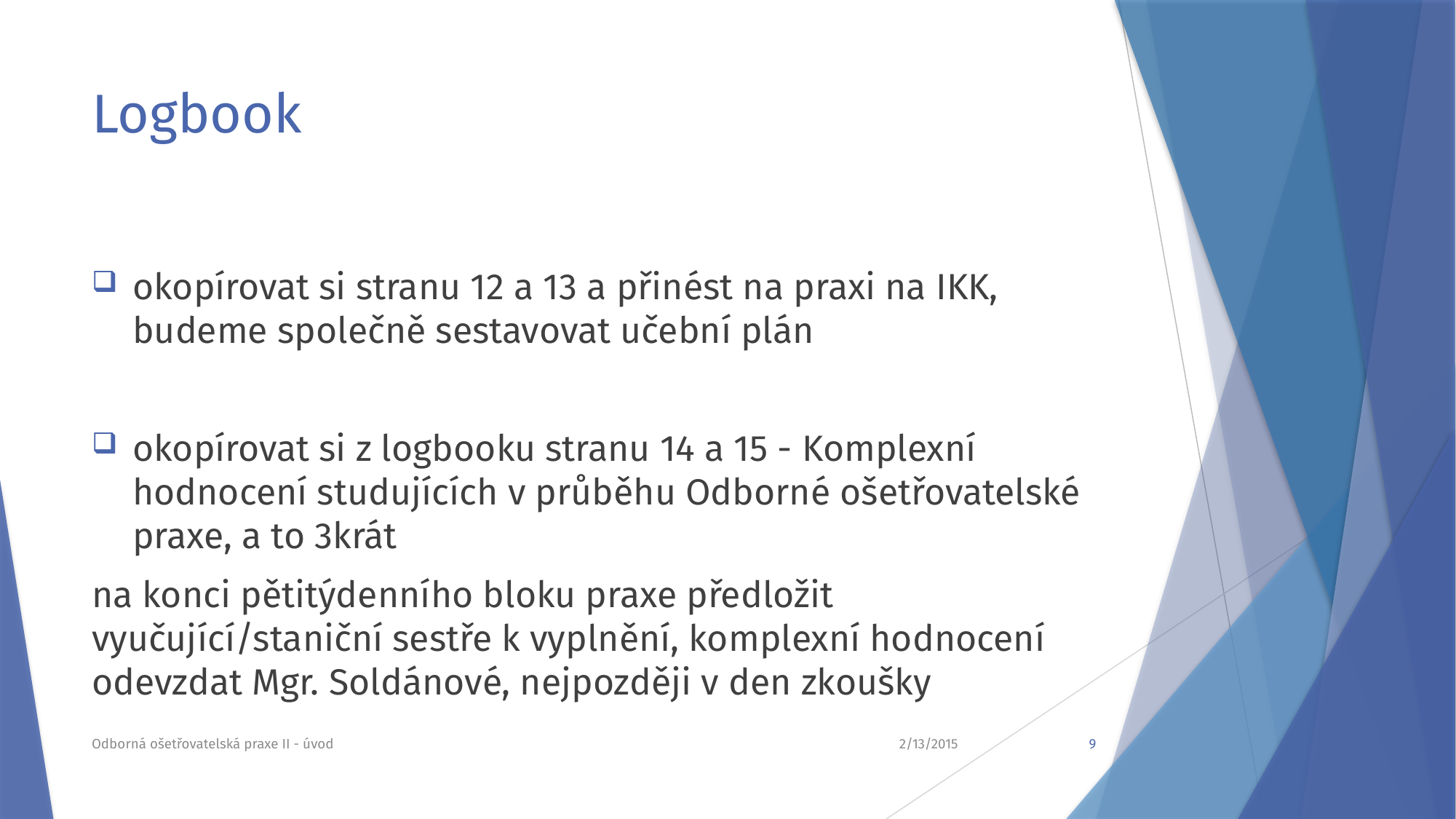

# Logbook
okopírovat si stranu 12 a 13 a přinést na praxi na IKK, budeme společně sestavovat učební plán

okopírovat si z logbooku stranu 14 a 15 - Komplexní hodnocení studujících v průběhu Odborné ošetřovatelské praxe, a to 3krát
na konci pětitýdenního bloku praxe předložit vyučující/staniční sestře k vyplnění, komplexní hodnocení
odevzdat Mgr. Soldánové, nejpozději v den zkoušky
Odborná ošetřovatelská praxe II - úvod
2/13/2015
9